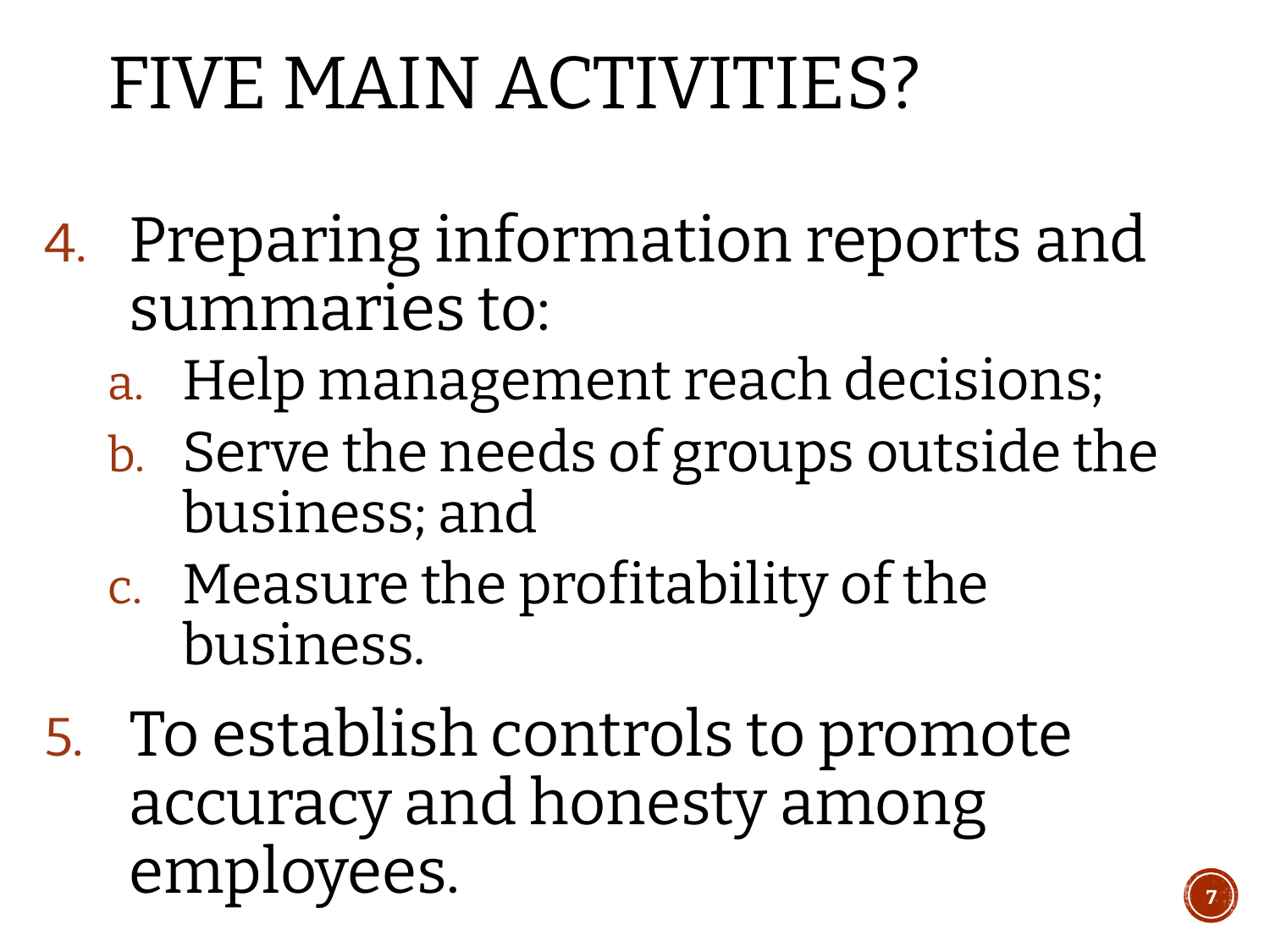

# Five Main Activities?
Preparing information reports and summaries to:
Help management reach decisions;
Serve the needs of groups outside the business; and
Measure the profitability of the business.
To establish controls to promote accuracy and honesty among employees.
7